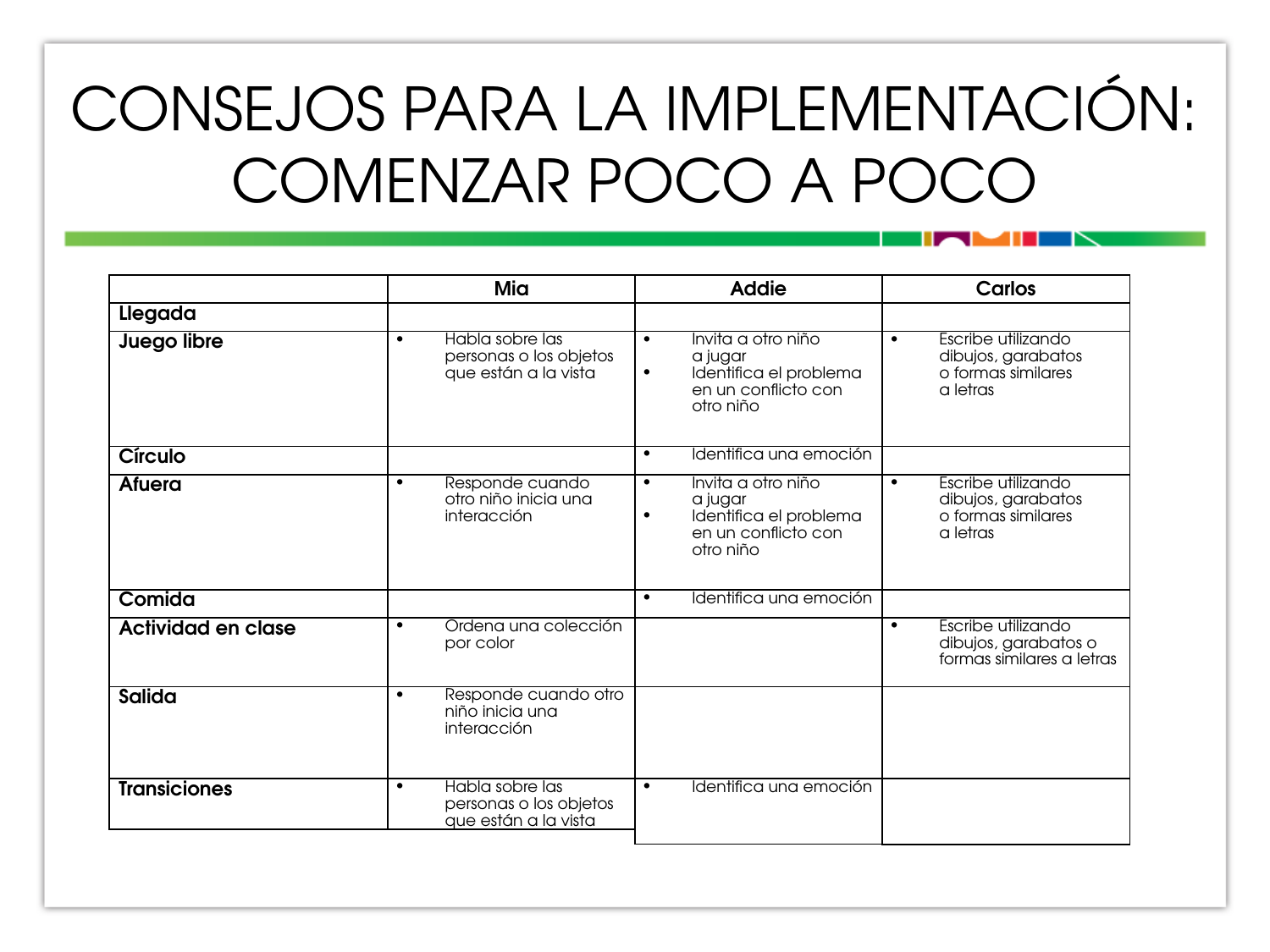

# Consejos para la implementación: Comenzar poco a poco

| Addie |
| --- |
|  |
| Invita a otro niño a jugar Identifica el problema en un conflicto con otro niño |
| Identifica una emoción |
| Invita a otro niño a jugar Identifica el problema en un conflicto con otro niño |
| Identifica una emoción |
|  |
|  |
| Identifica una emoción |
| Carlos |
| --- |
|  |
| Escribe utilizando dibujos, garabatos o formas similares a letras |
|  |
| Escribe utilizando dibujos, garabatos o formas similares a letras |
|  |
| Escribe utilizando dibujos, garabatos o formas similares a letras |
|  |
|  |
|  | Mia |
| --- | --- |
| Llegada |  |
| Juego libre | Habla sobre las personas o los objetos que están a la vista |
| Círculo |  |
| Afuera | Responde cuando otro niño inicia una interacción |
| Comida |  |
| Actividad en clase | Ordena una colección por color |
| Salida | Responde cuando otro niño inicia una interacción |
| Transiciones | Habla sobre las personas o los objetos que están a la vista |